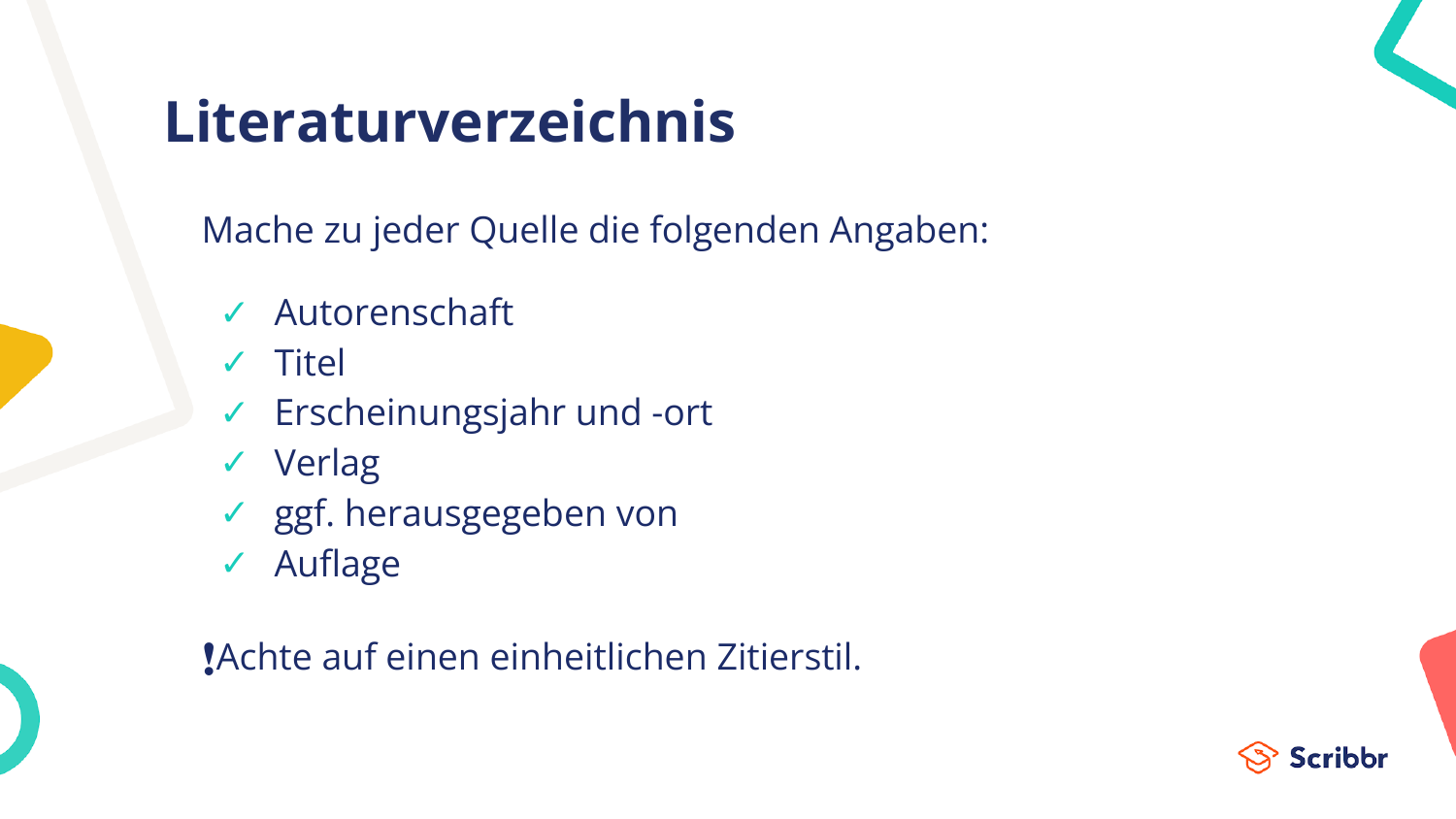

# Literaturverzeichnis
Mache zu jeder Quelle die folgenden Angaben:
Autorenschaft
Titel
Erscheinungsjahr und -ort
Verlag
ggf. herausgegeben von
Auflage
❗Achte auf einen einheitlichen Zitierstil.